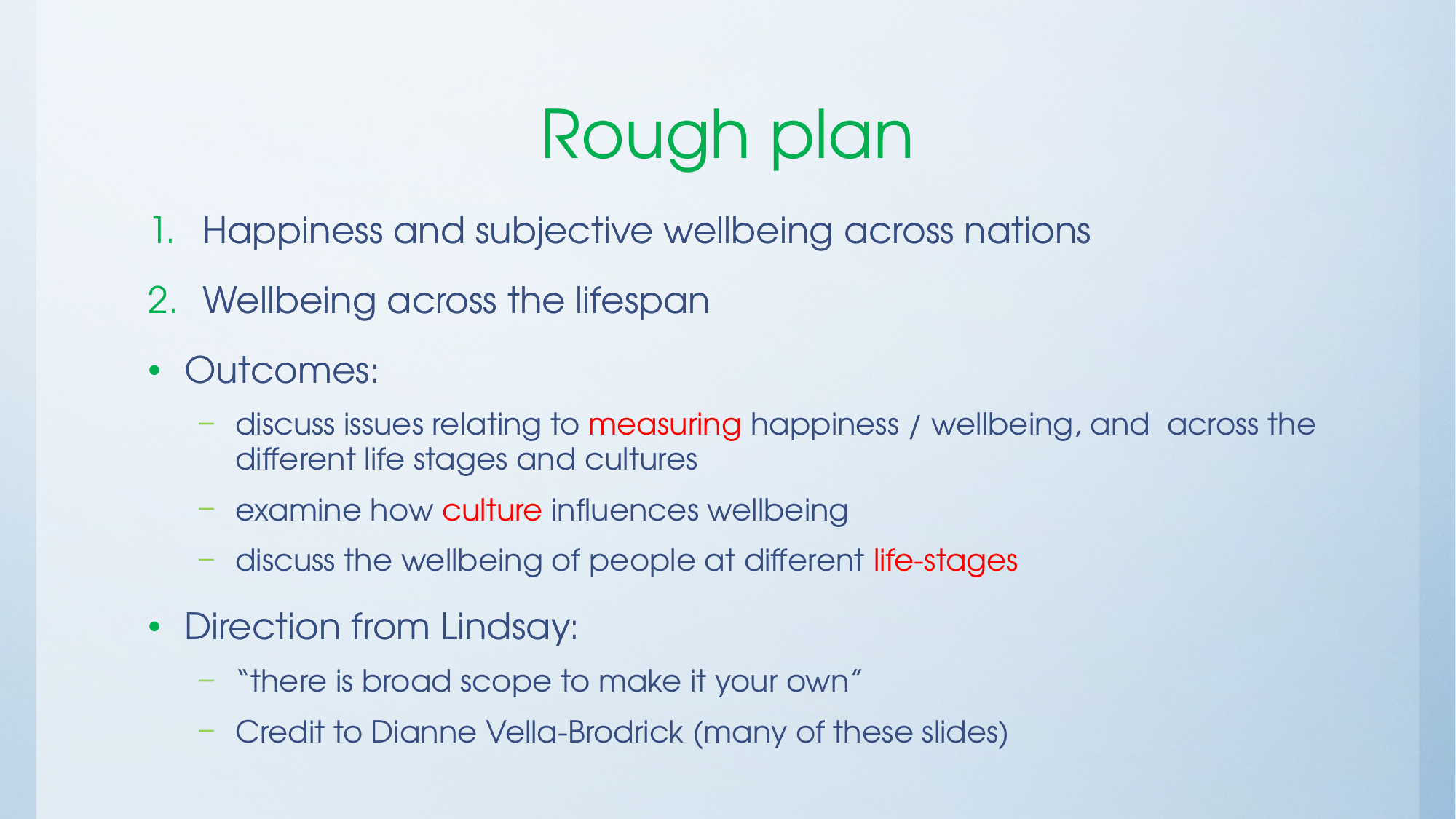

# Rough plan
Happiness and subjective wellbeing across nations
Wellbeing across the lifespan
Outcomes:
discuss issues relating to measuring happiness / wellbeing, and  across the different life stages and cultures
examine how culture influences wellbeing
discuss the wellbeing of people at different life-stages
Direction from Lindsay:
“there is broad scope to make it your own”
Credit to Dianne Vella-Brodrick (many of these slides)